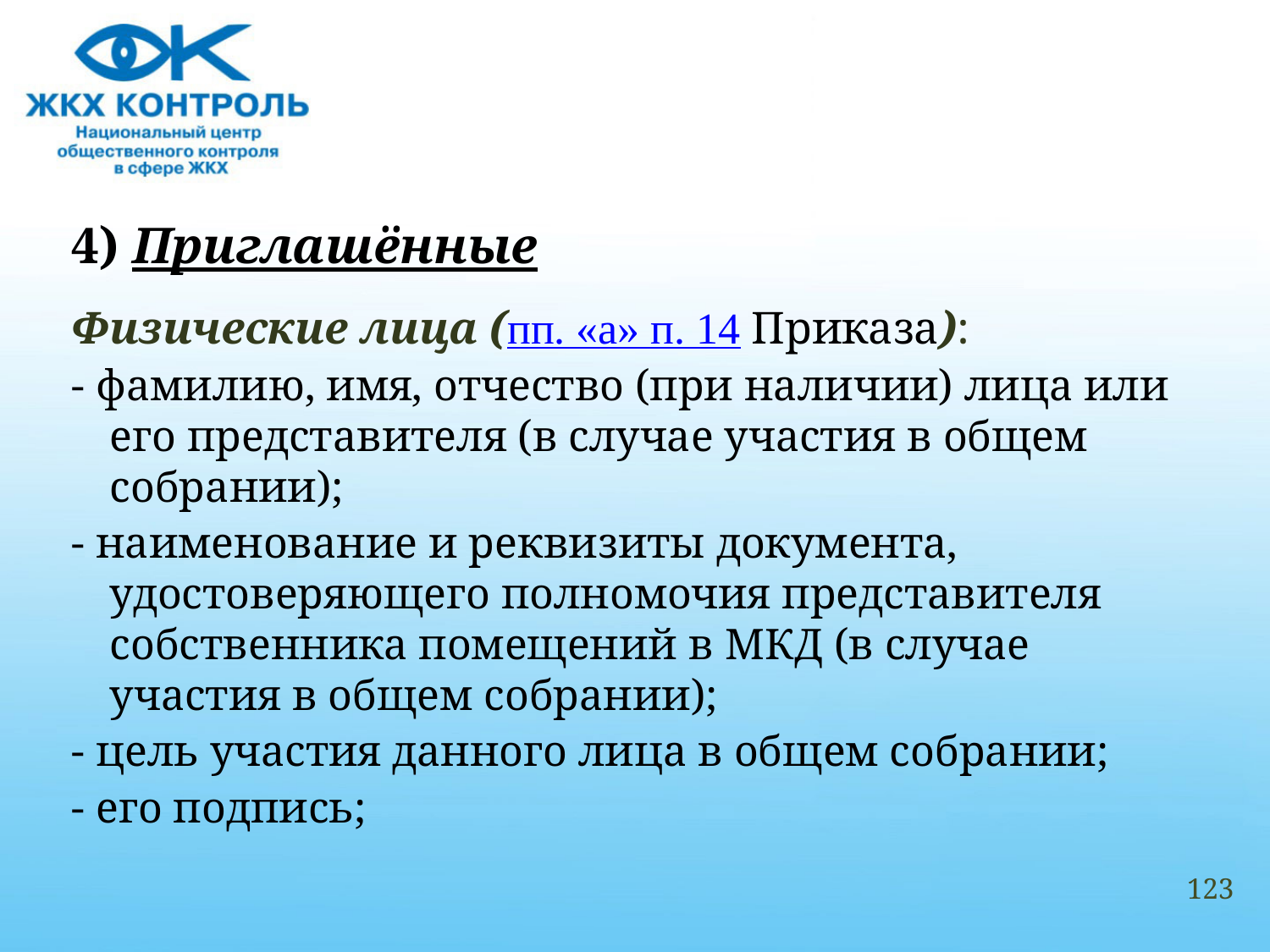

#
4) Приглашённые
Физические лица (пп. «а» п. 14 Приказа):
- фамилию, имя, отчество (при наличии) лица или его представителя (в случае участия в общем собрании);
- наименование и реквизиты документа, удостоверяющего полномочия представителя собственника помещений в МКД (в случае участия в общем собрании);
- цель участия данного лица в общем собрании;
- его подпись;

123